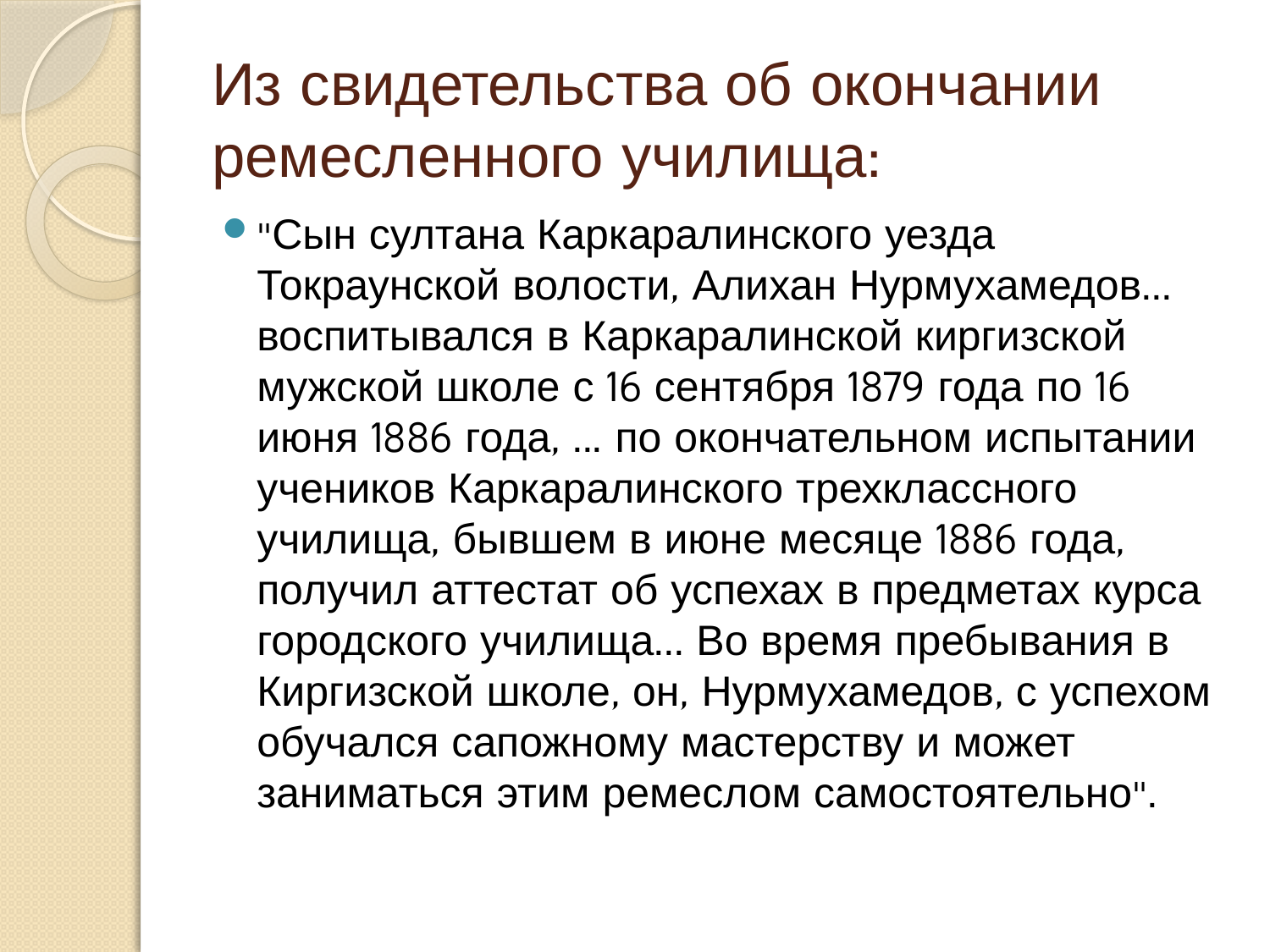

# Из свидетельства об окончании  ремесленного училища:
"Сын султана Каркаралинского уезда Токраунской волости, Алихан Нурмухамедов... воспитывался в Каркаралинской киргизской мужской школе с 16 сентября 1879 года по 16 июня 1886 года, ... по окончательном испытании учеников Каркаралинского трехклассного училища, бывшем в июне месяце 1886 года, получил аттестат об успехах в предметах курса городского училища... Во время пребывания в Киргизской школе, он, Нурмухамедов, с успехом обучался сапожному мастерству и может заниматься этим ремеслом самостоятельно".